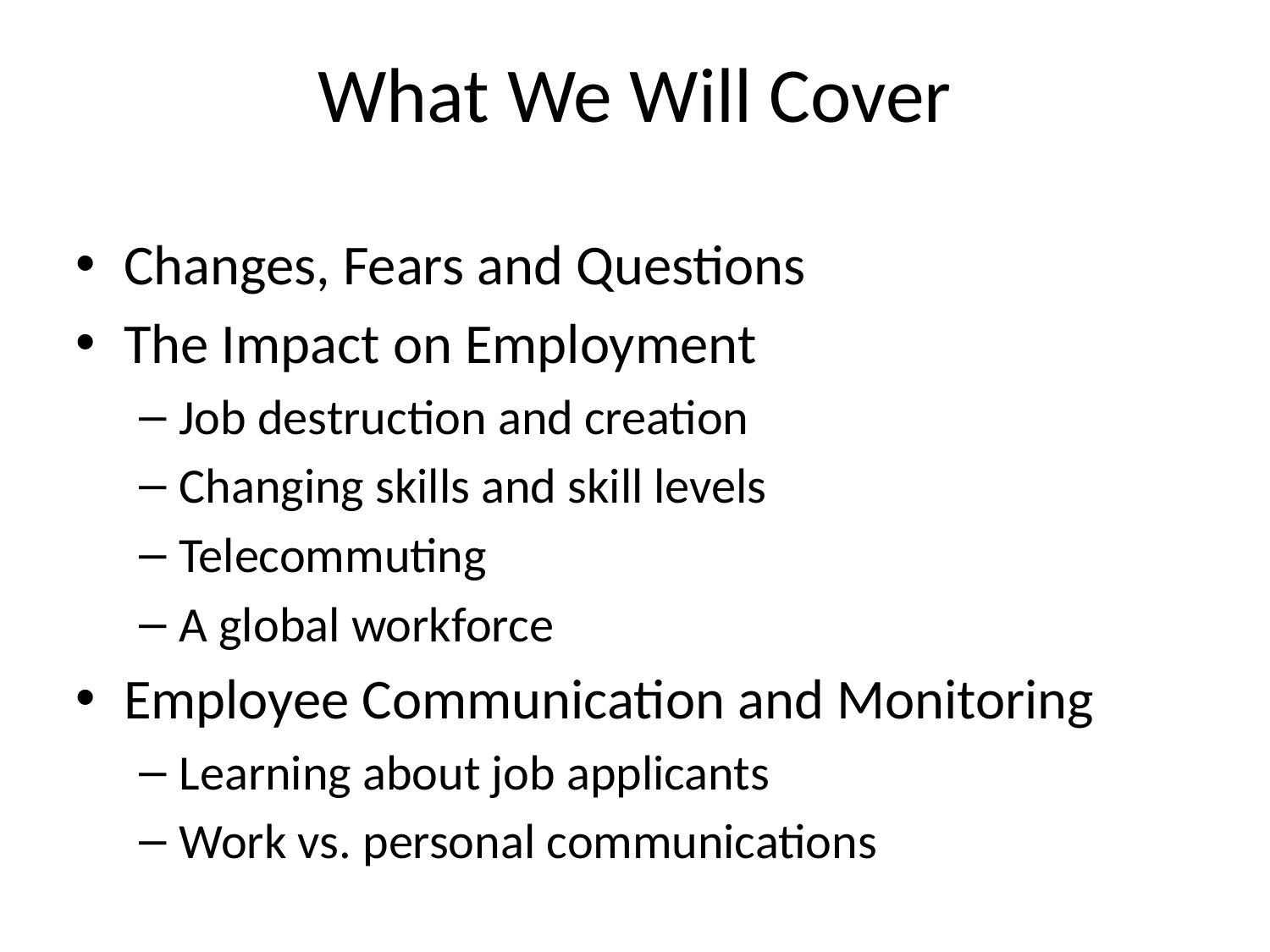

# What We Will Cover
Changes, Fears and Questions
The Impact on Employment
Job destruction and creation
Changing skills and skill levels
Telecommuting
A global workforce
Employee Communication and Monitoring
Learning about job applicants
Work vs. personal communications